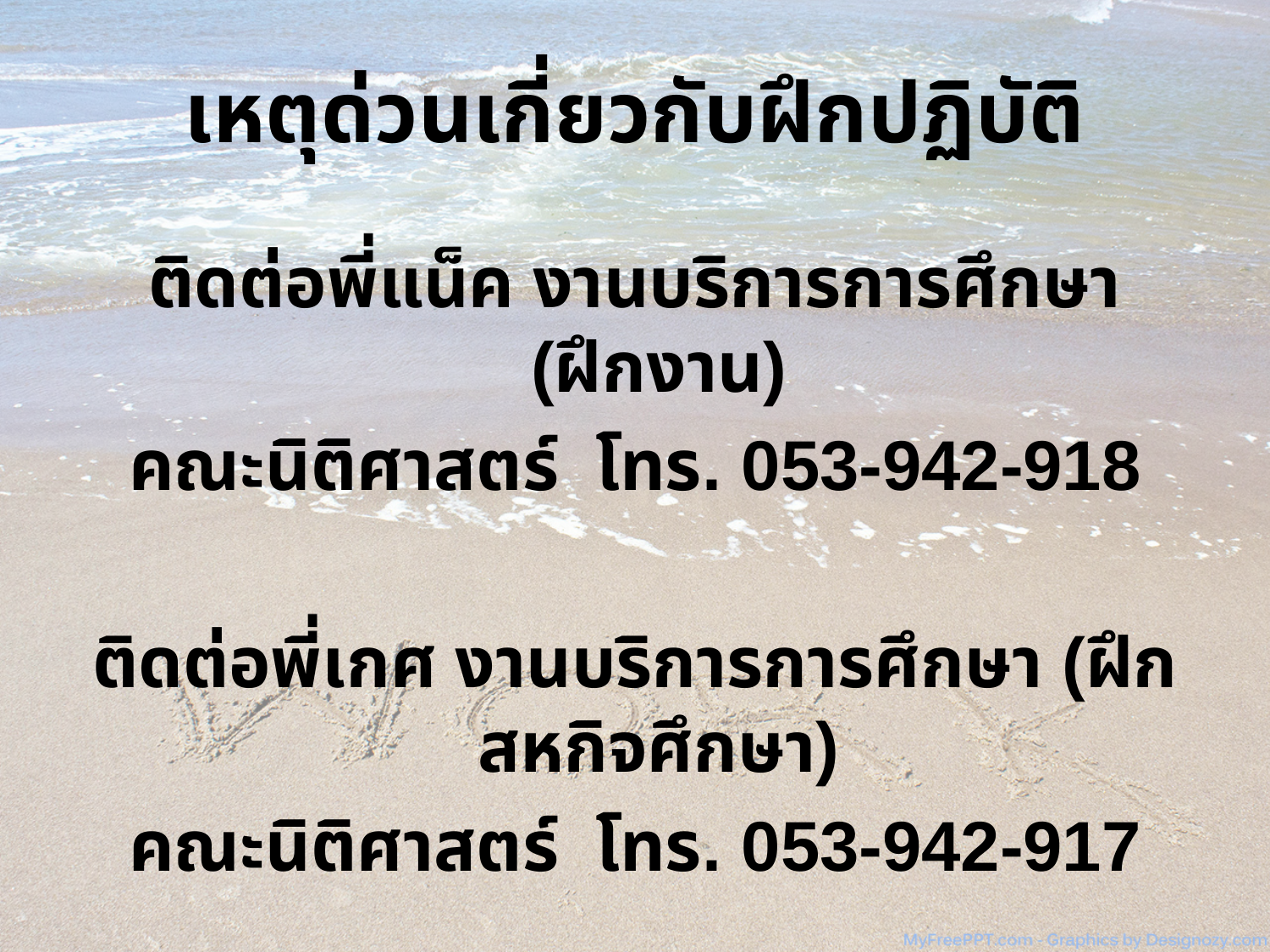

# เหตุด่วนเกี่ยวกับฝึกปฏิบัติ
ติดต่อพี่แน็ค งานบริการการศึกษา (ฝึกงาน)
คณะนิติศาสตร์  โทร. 053-942-918

ติดต่อพี่เกศ งานบริการการศึกษา (ฝึกสหกิจศึกษา)
คณะนิติศาสตร์  โทร. 053-942-917